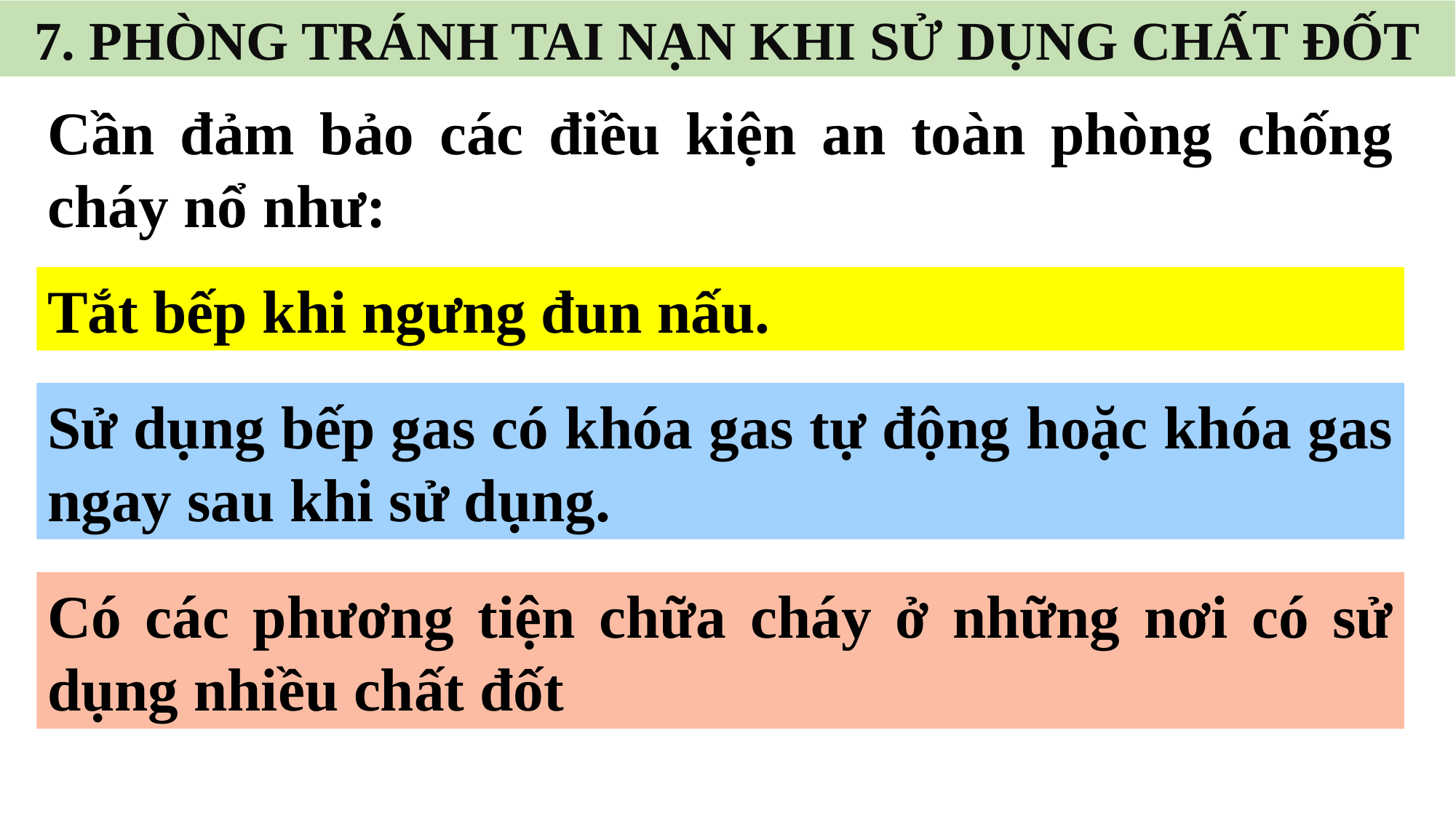

7. PHÒNG TRÁNH TAI NẠN KHI SỬ DỤNG CHẤT ĐỐT
Cần đảm bảo các điều kiện an toàn phòng chống cháy nổ như:
Tắt bếp khi ngưng đun nấu.
Sử dụng bếp gas có khóa gas tự động hoặc khóa gas ngay sau khi sử dụng.
Có các phương tiện chữa cháy ở những nơi có sử dụng nhiều chất đốt